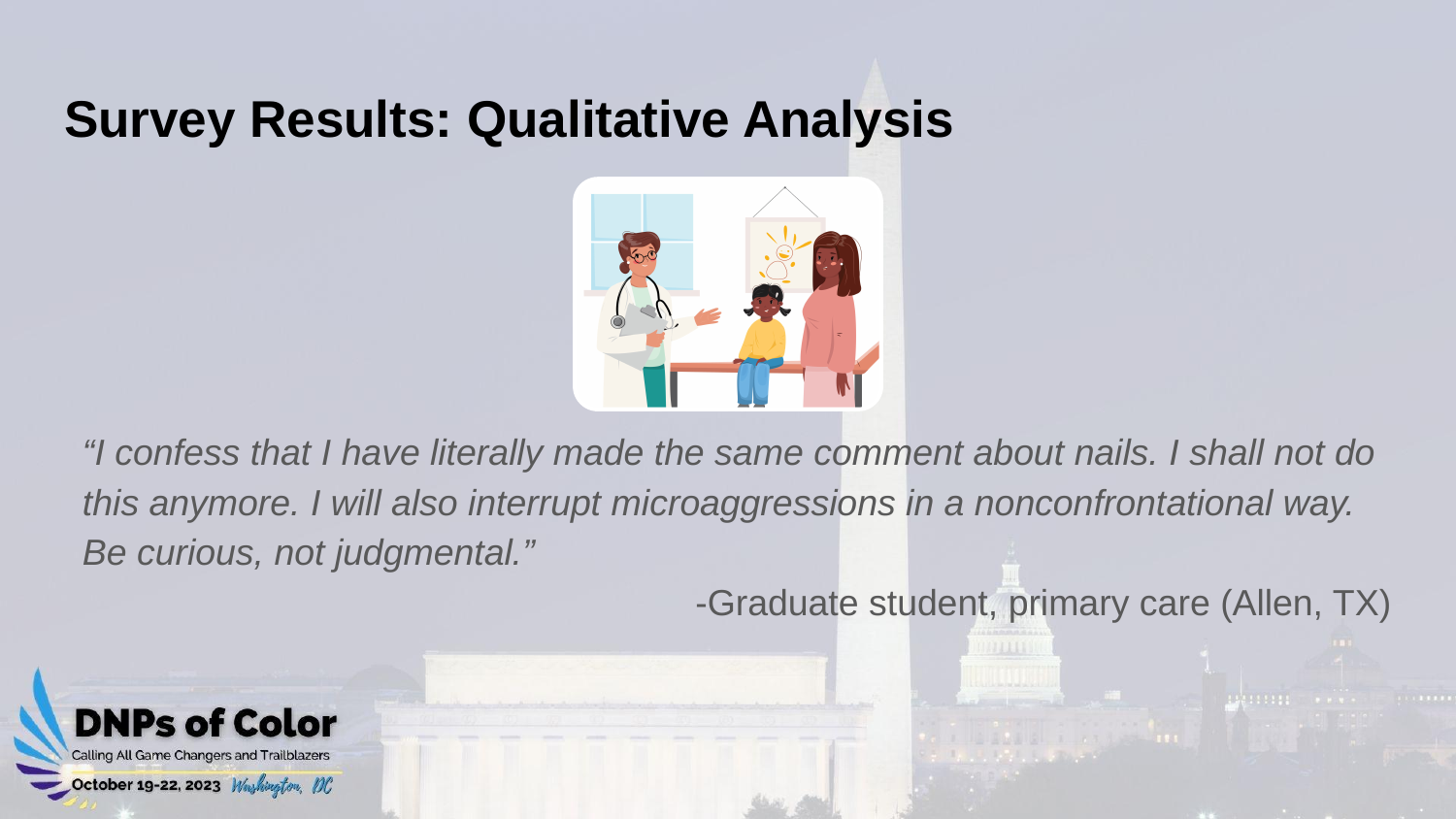

# Survey Results: Qualitative Analysis

“I confess that I have literally made the same comment about nails. I shall not do this anymore. I will also interrupt microaggressions in a nonconfrontational way. Be curious, not judgmental.”
-Graduate student, primary care (Allen, TX)